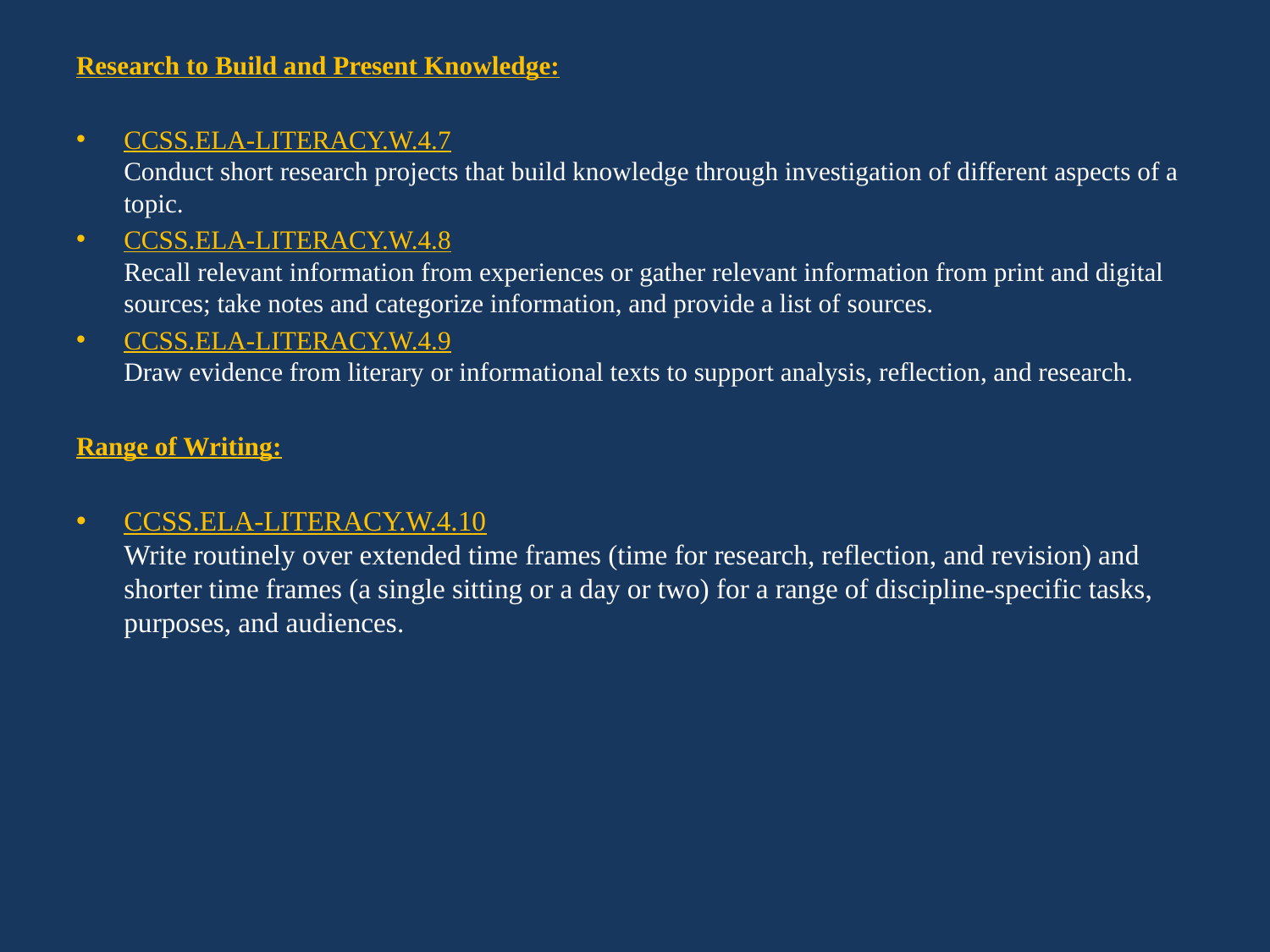

Research to Build and Present Knowledge:

CCSS.ELA-LITERACY.W.4.7
Conduct short research projects that build knowledge through investigation of different aspects of a topic.
CCSS.ELA-LITERACY.W.4.8
Recall relevant information from experiences or gather relevant information from print and digital sources; take notes and categorize information, and provide a list of sources.
CCSS.ELA-LITERACY.W.4.9
Draw evidence from literary or informational texts to support analysis, reflection, and research.

Range of Writing:

CCSS.ELA-LITERACY.W.4.10
Write routinely over extended time frames (time for research, reflection, and revision) and shorter time frames (a single sitting or a day or two) for a range of discipline-specific tasks, purposes, and audiences.